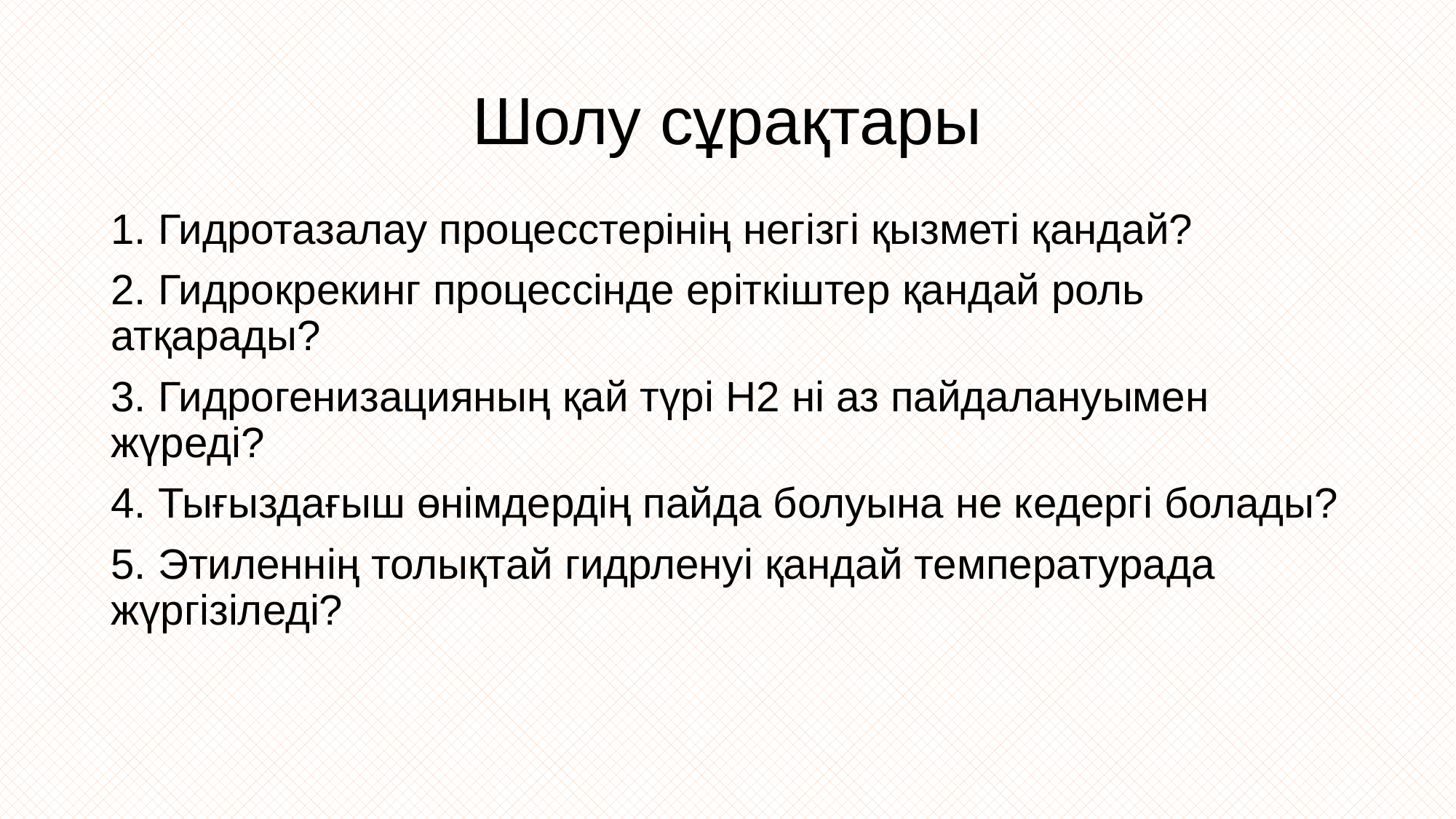

# Шолу сұрақтары
1. Гидротазалау процесстерінің негізгі қызметі қандай?
2. Гидрокрекинг процессінде еріткіштер қандай роль атқарады?
3. Гидрогенизацияның қай түрі Н2 ні аз пайдалануымен жүреді?
4. Тығыздағыш өнімдердің пайда болуына не кедергі болады?
5. Этиленнің толықтай гидрленуі қандай температурада жүргізіледі?